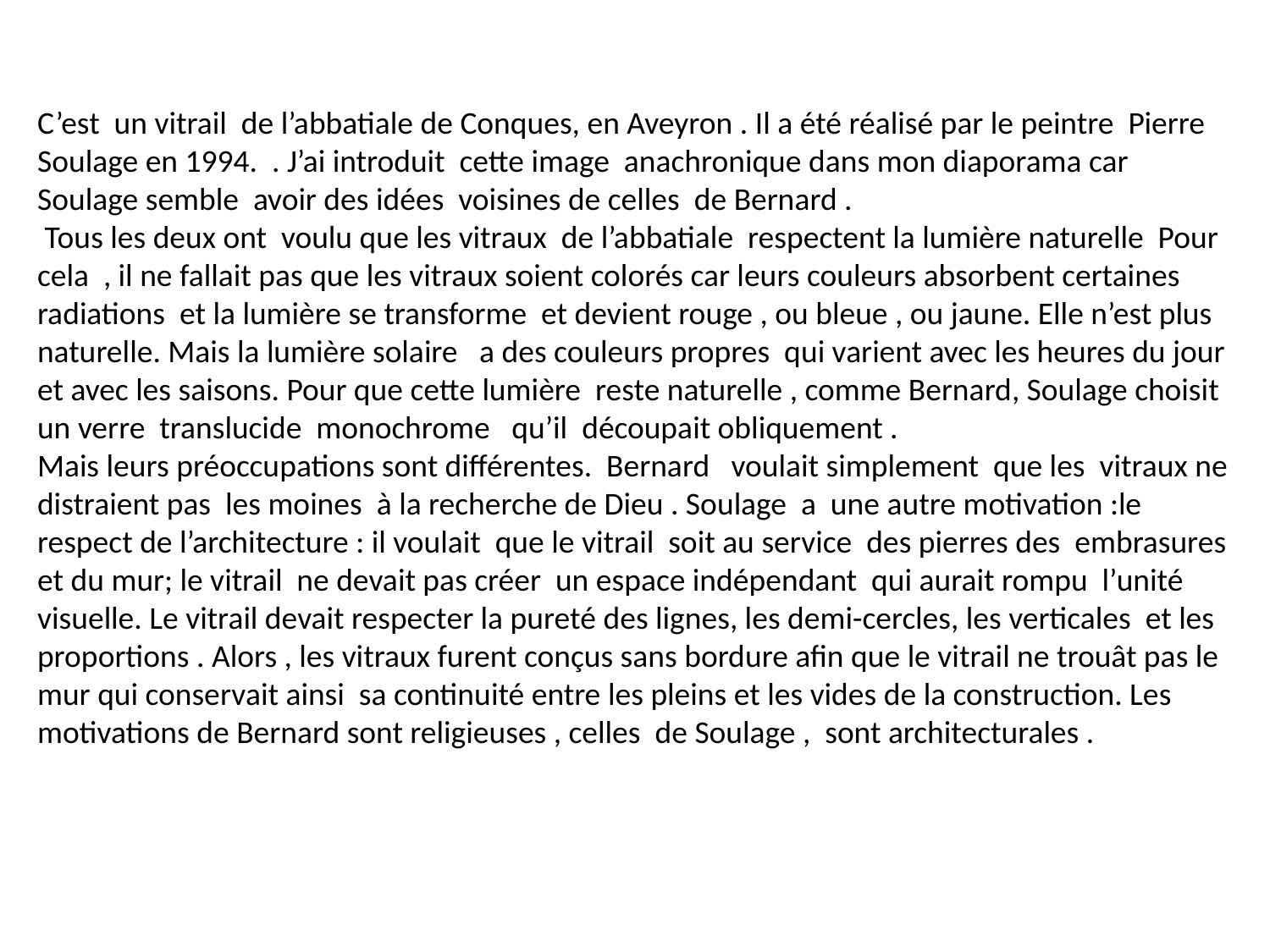

C’est  un vitrail  de l’abbatiale de Conques, en Aveyron . Il a été réalisé par le peintre  Pierre Soulage en 1994.  . J’ai introduit  cette image  anachronique dans mon diaporama car Soulage semble  avoir des idées  voisines de celles  de Bernard .
 Tous les deux ont  voulu que les vitraux  de l’abbatiale  respectent la lumière naturelle  Pour cela  , il ne fallait pas que les vitraux soient colorés car leurs couleurs absorbent certaines  radiations  et la lumière se transforme  et devient rouge , ou bleue , ou jaune. Elle n’est plus naturelle. Mais la lumière solaire   a des couleurs propres  qui varient avec les heures du jour et avec les saisons. Pour que cette lumière  reste naturelle , comme Bernard, Soulage choisit  un verre  translucide  monochrome   qu’il  découpait obliquement .
Mais leurs préoccupations sont différentes.  Bernard   voulait simplement  que les  vitraux ne distraient pas  les moines  à la recherche de Dieu . Soulage  a  une autre motivation :le respect de l’architecture : il voulait  que le vitrail  soit au service  des pierres des  embrasures et du mur; le vitrail  ne devait pas créer  un espace indépendant  qui aurait rompu  l’unité visuelle. Le vitrail devait respecter la pureté des lignes, les demi-cercles, les verticales  et les proportions . Alors , les vitraux furent conçus sans bordure afin que le vitrail ne trouât pas le mur qui conservait ainsi  sa continuité entre les pleins et les vides de la construction. Les motivations de Bernard sont religieuses , celles  de Soulage ,  sont architecturales .